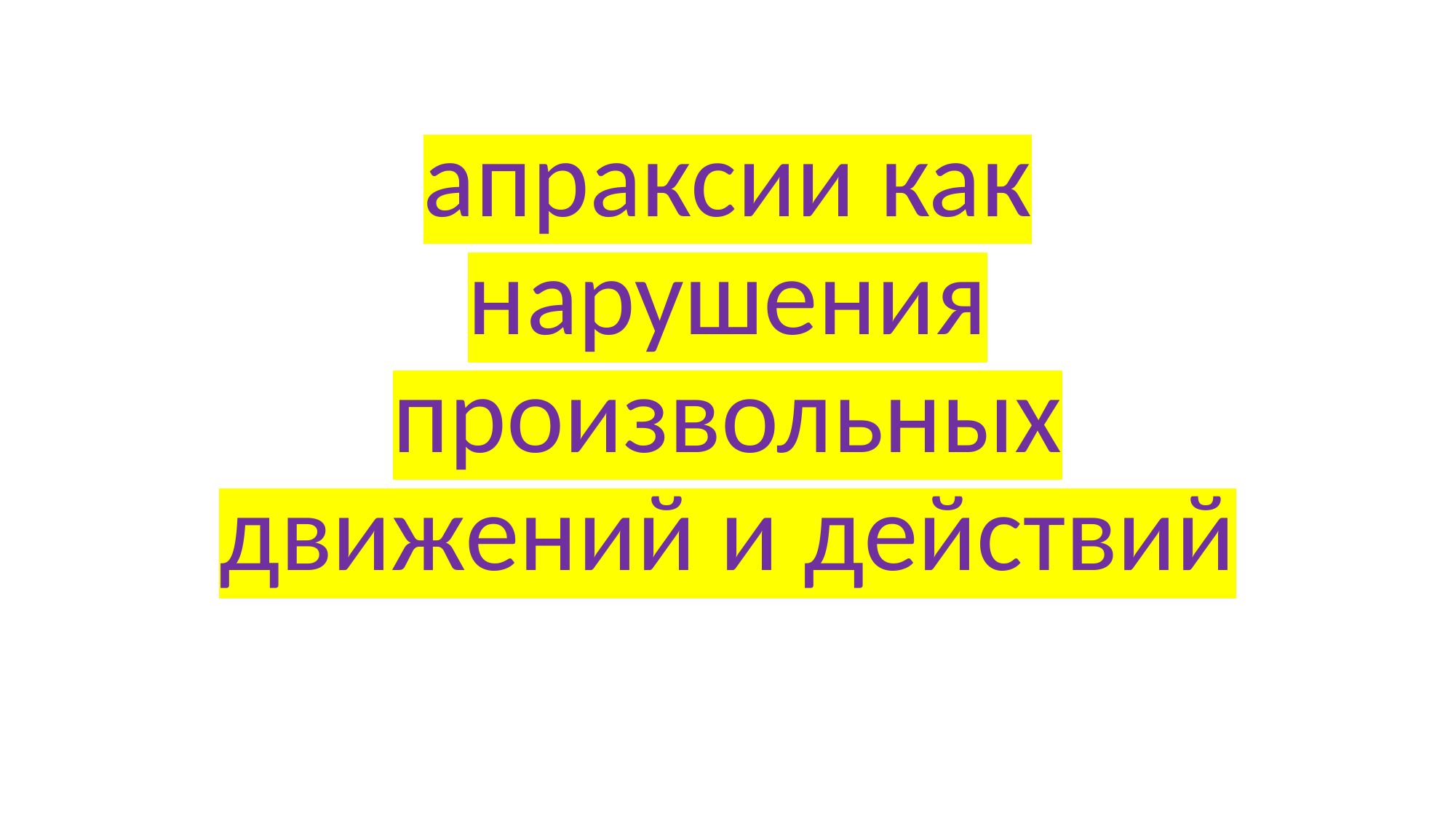

# апраксии как нарушения произвольных движений и действий